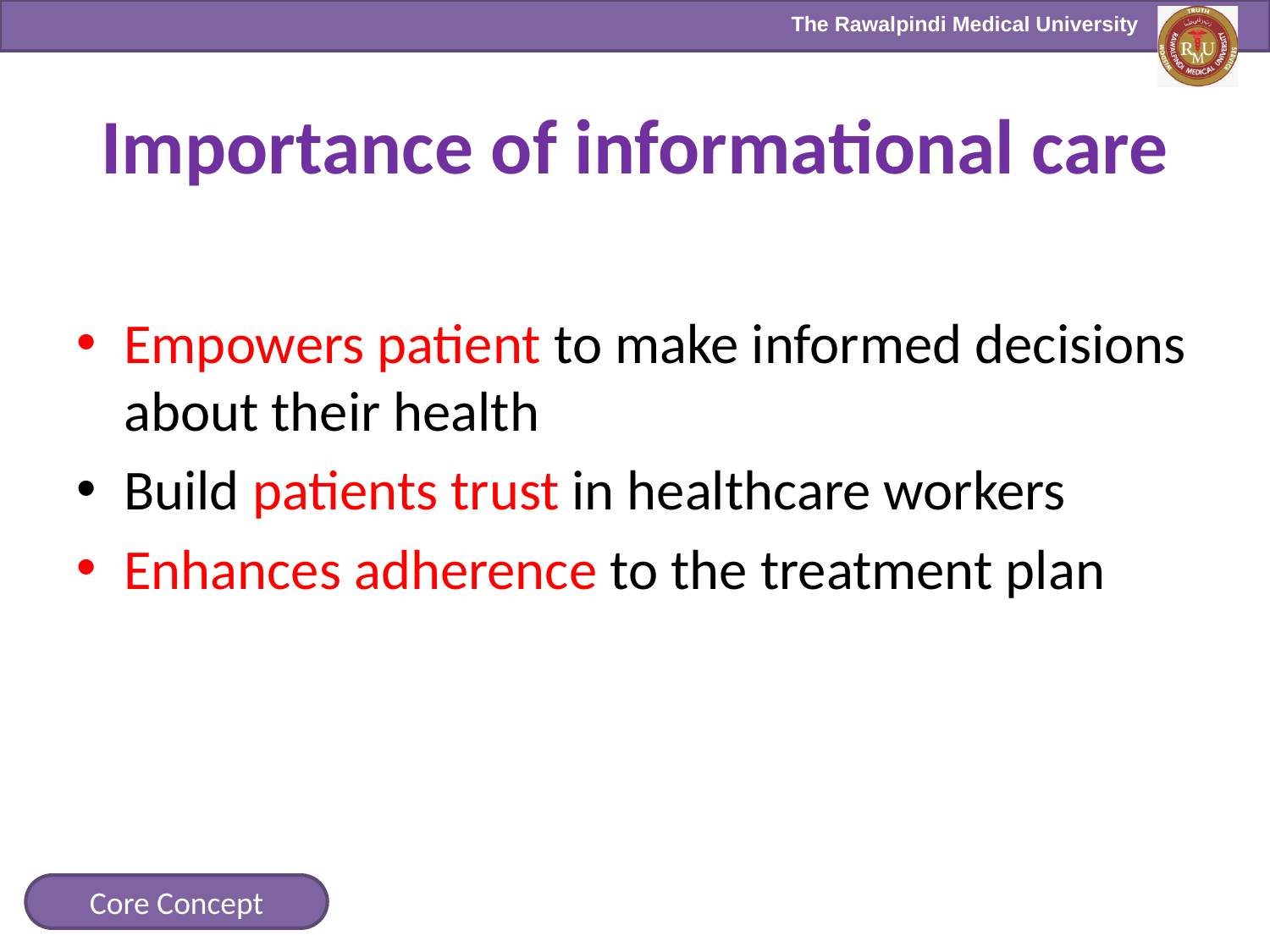

# Importance of informational care
Empowers patient to make informed decisions about their health
Build patients trust in healthcare workers
Enhances adherence to the treatment plan

Core Concept